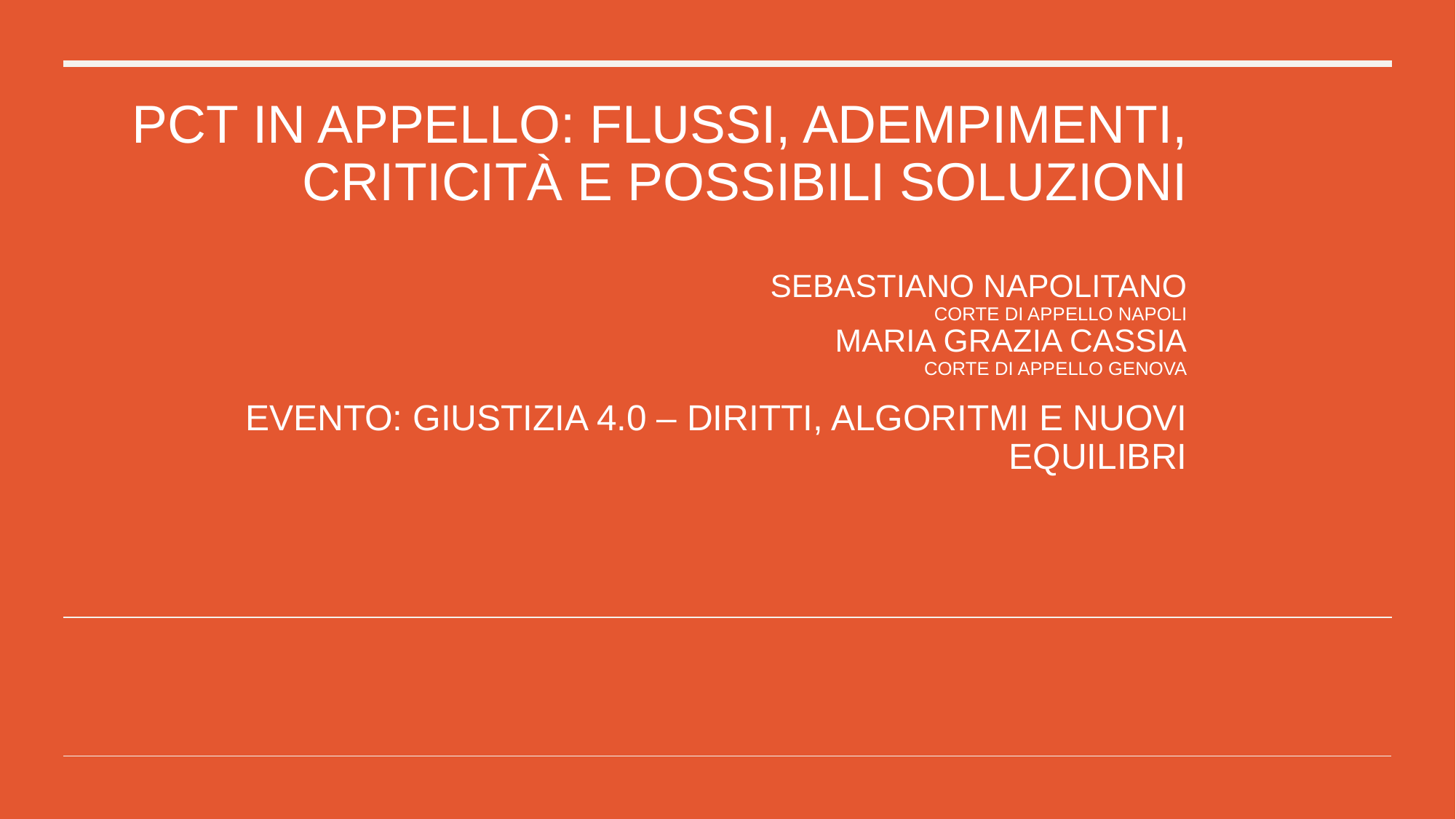

# PCT in Appello: flussi, adempimenti, criticità e POSSIBILI SOLUZIONI Sebastiano Napolitano Corte di Appello Napoli Maria Grazia Cassia Corte di Appello genova Evento: Giustizia 4.0 – Diritti, Algoritmi e Nuovi Equilibri